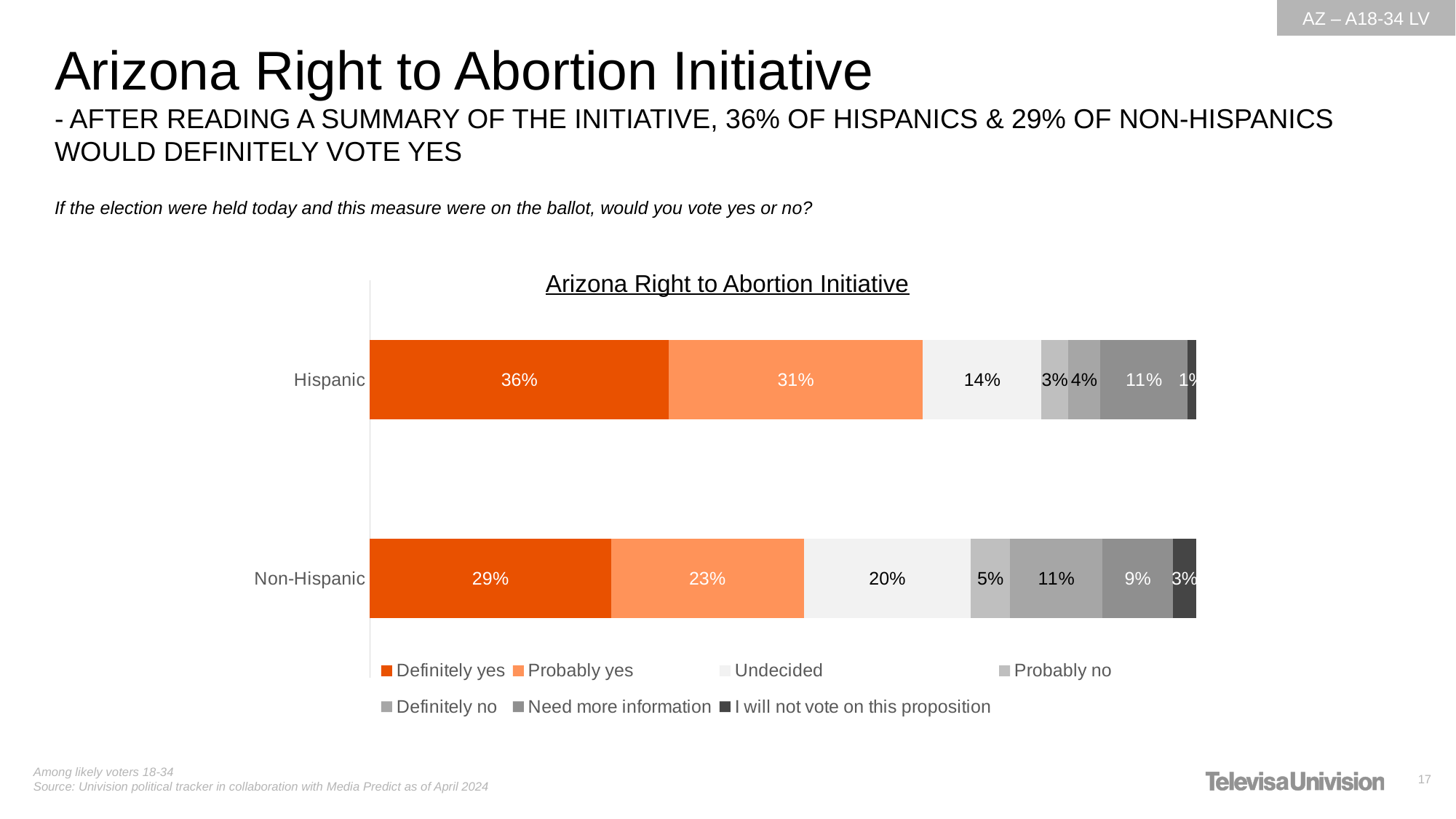

Arizona Right to Abortion Initiative
- AFTER READING A SUMMARY OF THE INITIATIVE, 36% OF HISPANICS & 29% OF NON-HISPANICS WOULD DEFINITELY VOTE YES
If the election were held today and this measure were on the ballot, would you vote yes or no?
Arizona Right to Abortion Initiative

### Chart

| Category | Definitely yes | Probably yes | Undecided | Probably no | Definitely no | Need more information | I will not vote on this proposition |
|---|---|---|---|---|---|---|---|
| Hispanic | 0.3618744417953522 | 0.3072196535664083 | 0.1440952247702482 | 0.03191033943242144 | 0.03890520121548095 | 0.1058341313088738 | 0.01016100791121534 |
| Non-Hispanic | 0.291730214160287 | 0.233804564128024 | 0.2016230675790419 | 0.04799980508548411 | 0.1114021484681036 | 0.08592280004354731 | 0.02751740053551053 |